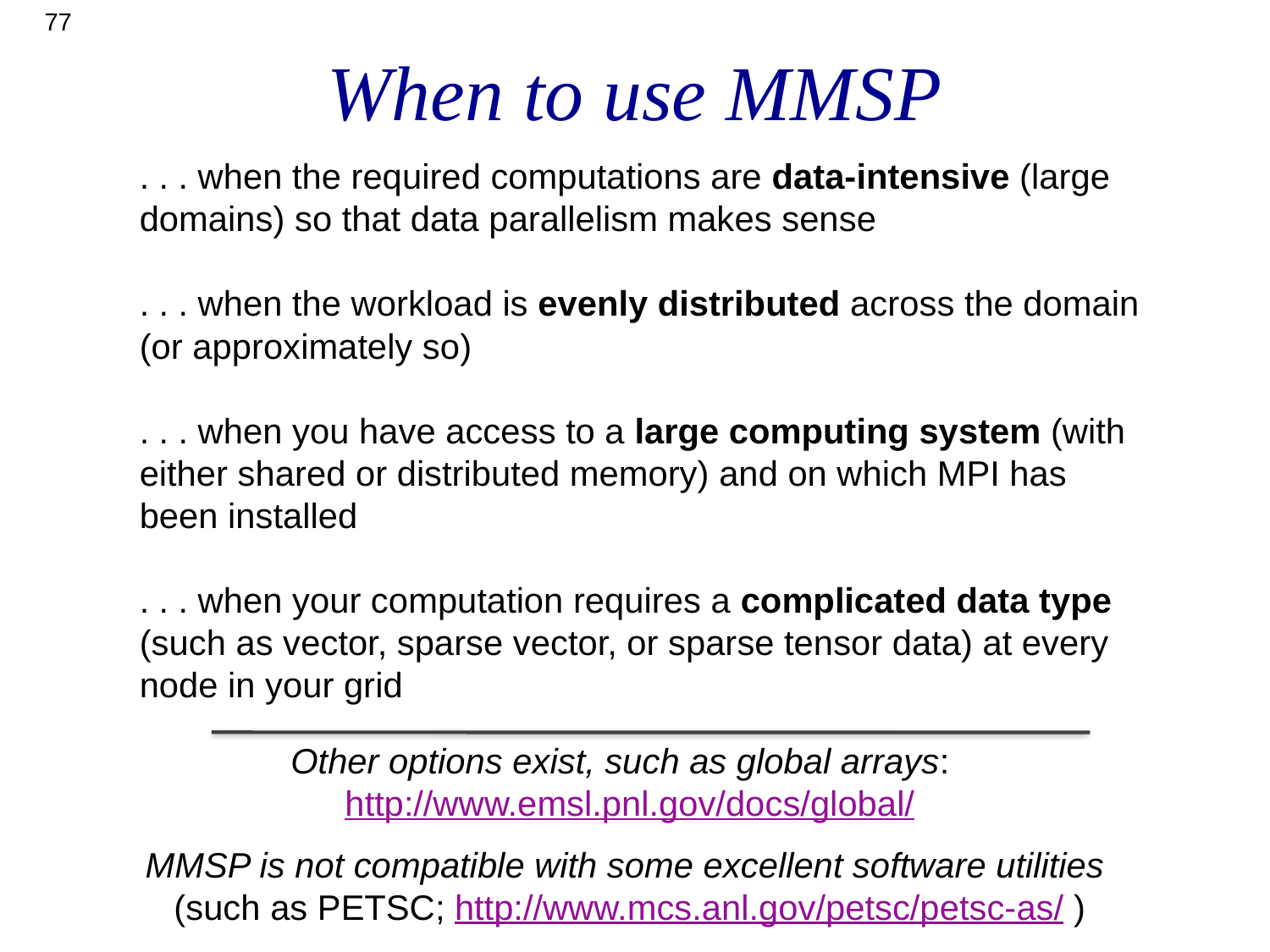

77
# When to use MMSP
. . . when the required computations are data-intensive (large domains) so that data parallelism makes sense

. . . when the workload is evenly distributed across the domain (or approximately so)

. . . when you have access to a large computing system (with either shared or distributed memory) and on which MPI has been installed

. . . when your computation requires a complicated data type (such as vector, sparse vector, or sparse tensor data) at every node in your grid

Other options exist, such as global arrays:
http://www.emsl.pnl.gov/docs/global/

MMSP is not compatible with some excellent software utilities
(such as PETSC; http://www.mcs.anl.gov/petsc/petsc-as/ )